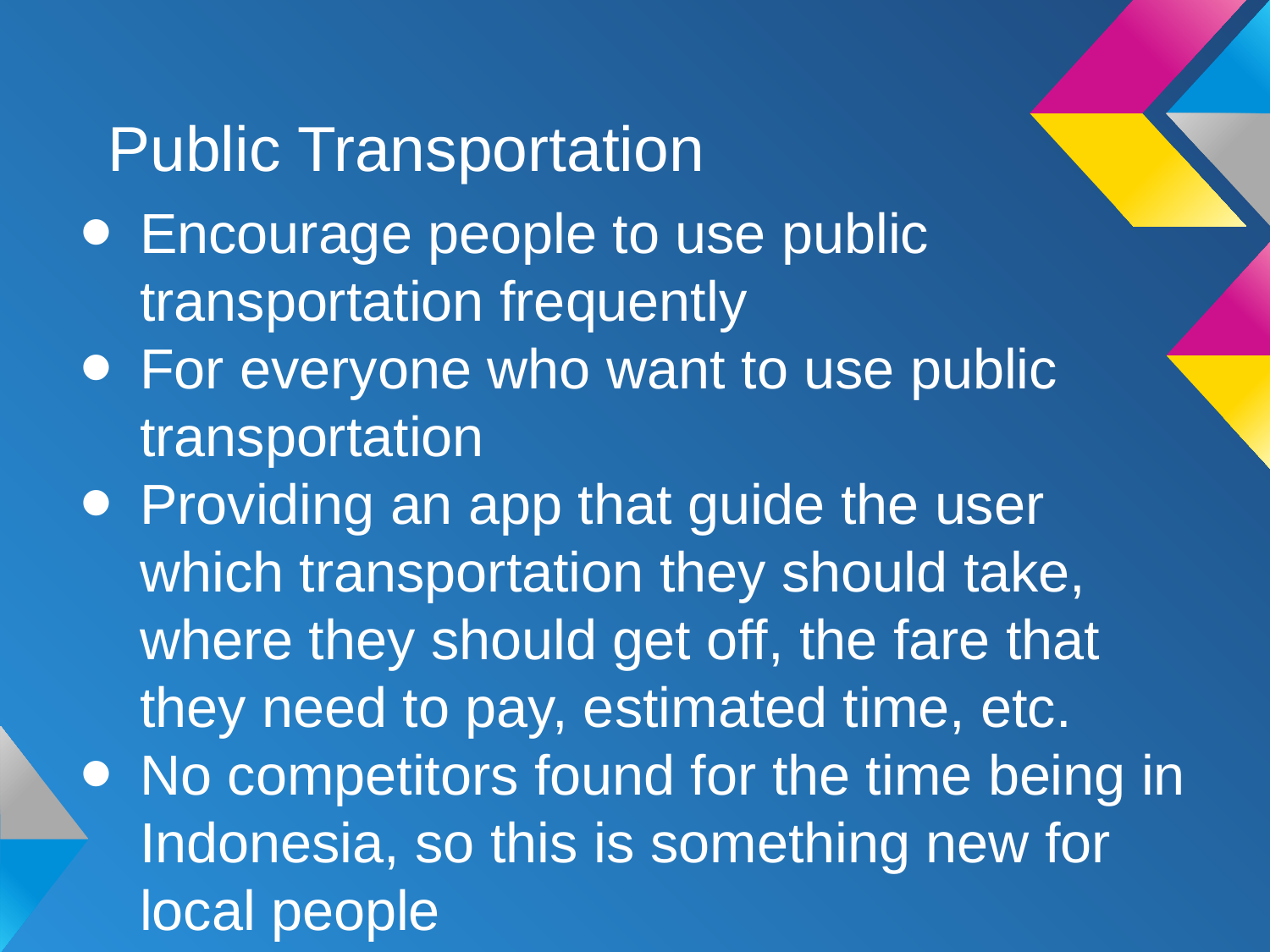

# Public Transportation
Encourage people to use public transportation frequently
For everyone who want to use public transportation
Providing an app that guide the user which transportation they should take, where they should get off, the fare that they need to pay, estimated time, etc.
No competitors found for the time being in Indonesia, so this is something new for local people